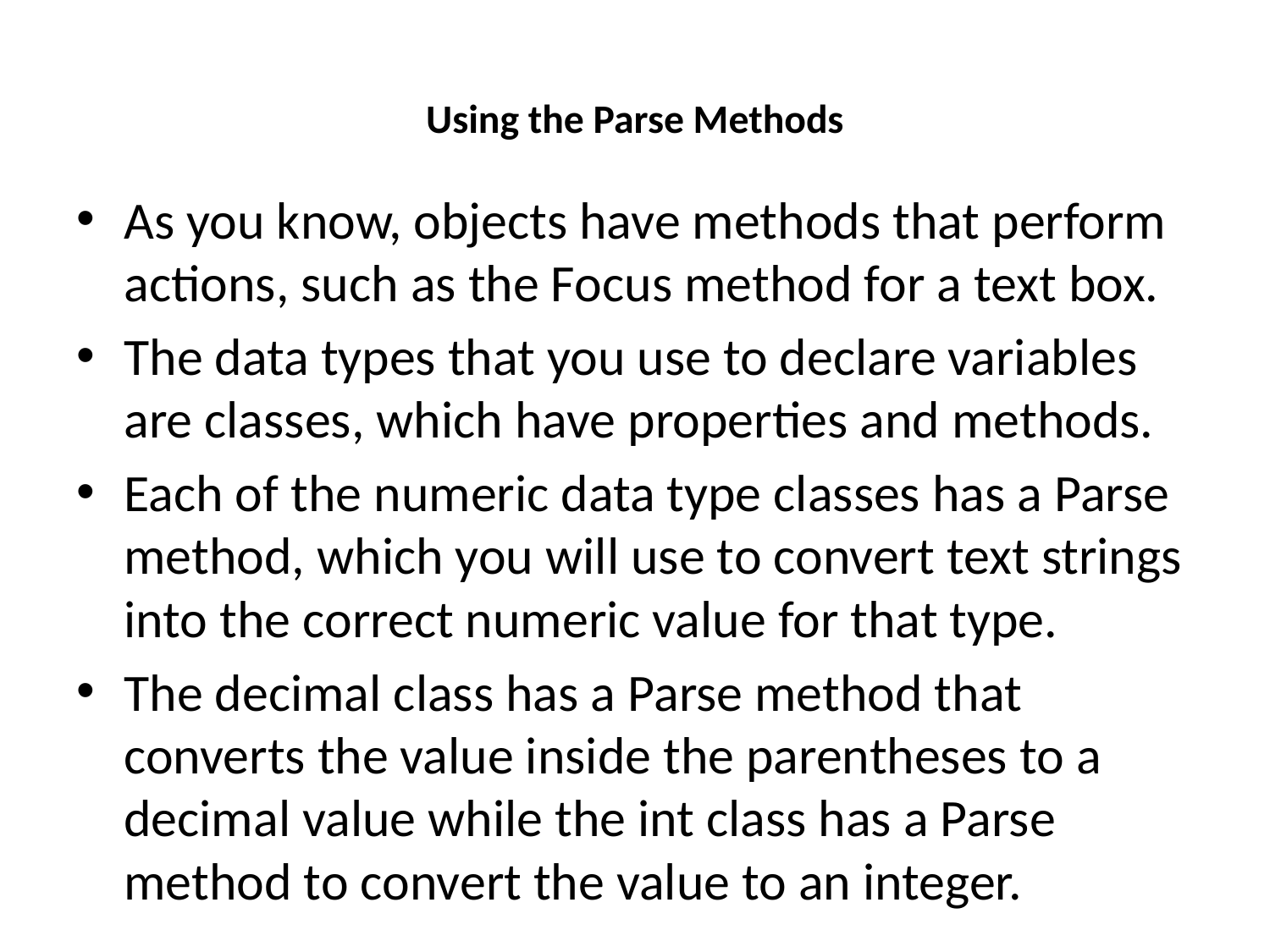

# Using the Parse Methods
As you know, objects have methods that perform actions, such as the Focus method for a text box.
The data types that you use to declare variables are classes, which have properties and methods.
Each of the numeric data type classes has a Parse method, which you will use to convert text strings into the correct numeric value for that type.
The decimal class has a Parse method that converts the value inside the parentheses to a decimal value while the int class has a Parse method to convert the value to an integer.